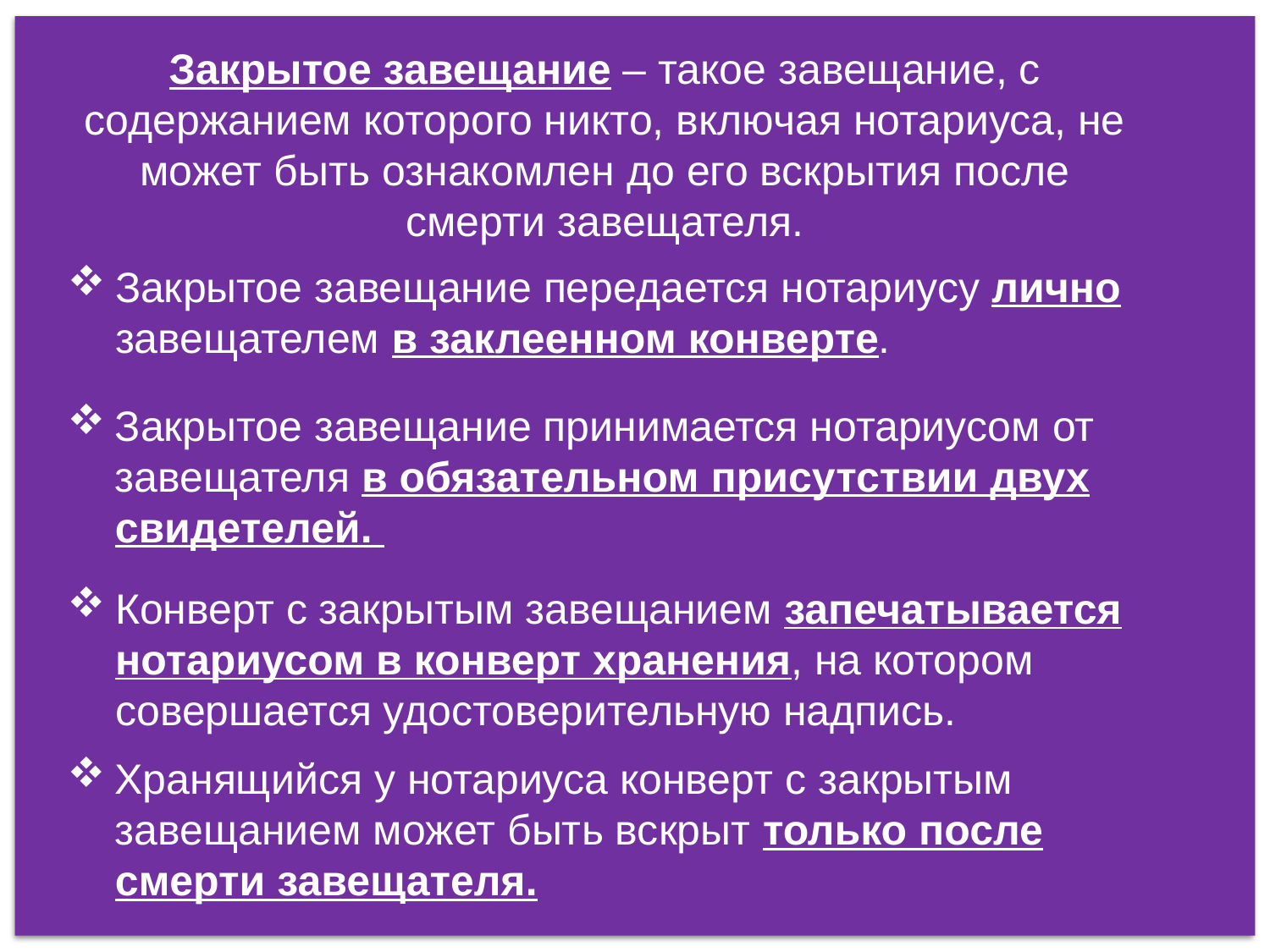

Закрытое завещание – такое завещание, с содержанием которого никто, включая нотариуса, не может быть ознакомлен до его вскрытия после смерти завещателя.
Закрытое завещание передается нотариусу лично завещателем в заклеенном конверте.
Закрытое завещание принимается нотариусом от завещателя в обязательном присутствии двух свидетелей.
Конверт с закрытым завещанием запечатывается нотариусом в конверт хранения, на котором совершается удостоверительную надпись.
Хранящийся у нотариуса конверт с закрытым завещанием может быть вскрыт только после смерти завещателя.